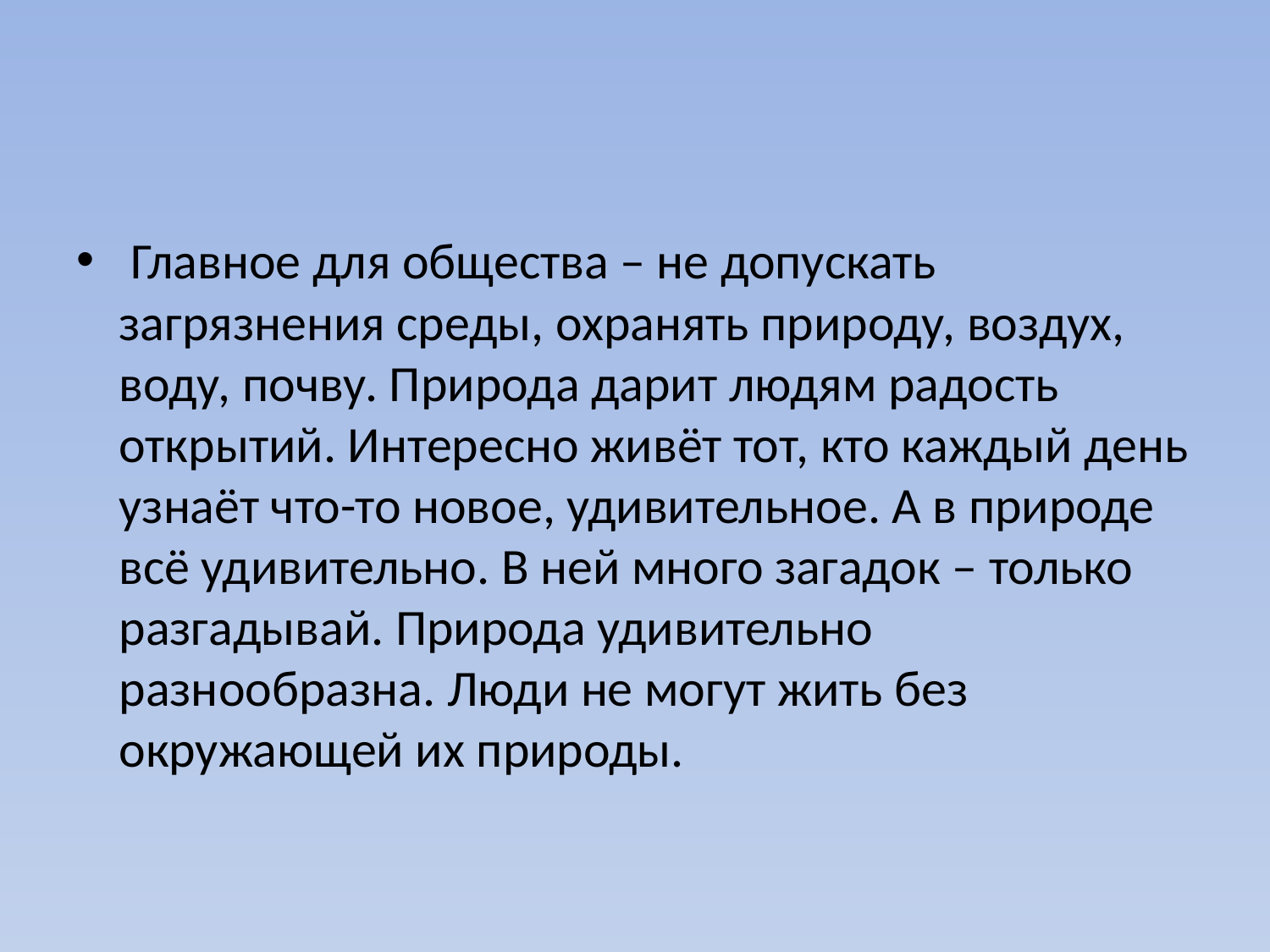

#
 Главное для общества – не допускать загрязнения среды, охранять природу, воздух, воду, почву. Природа дарит людям радость открытий. Интересно живёт тот, кто каждый день узнаёт что-то новое, удивительное. А в природе всё удивительно. В ней много загадок – только разгадывай. Природа удивительно разнообразна. Люди не могут жить без окружающей их природы.